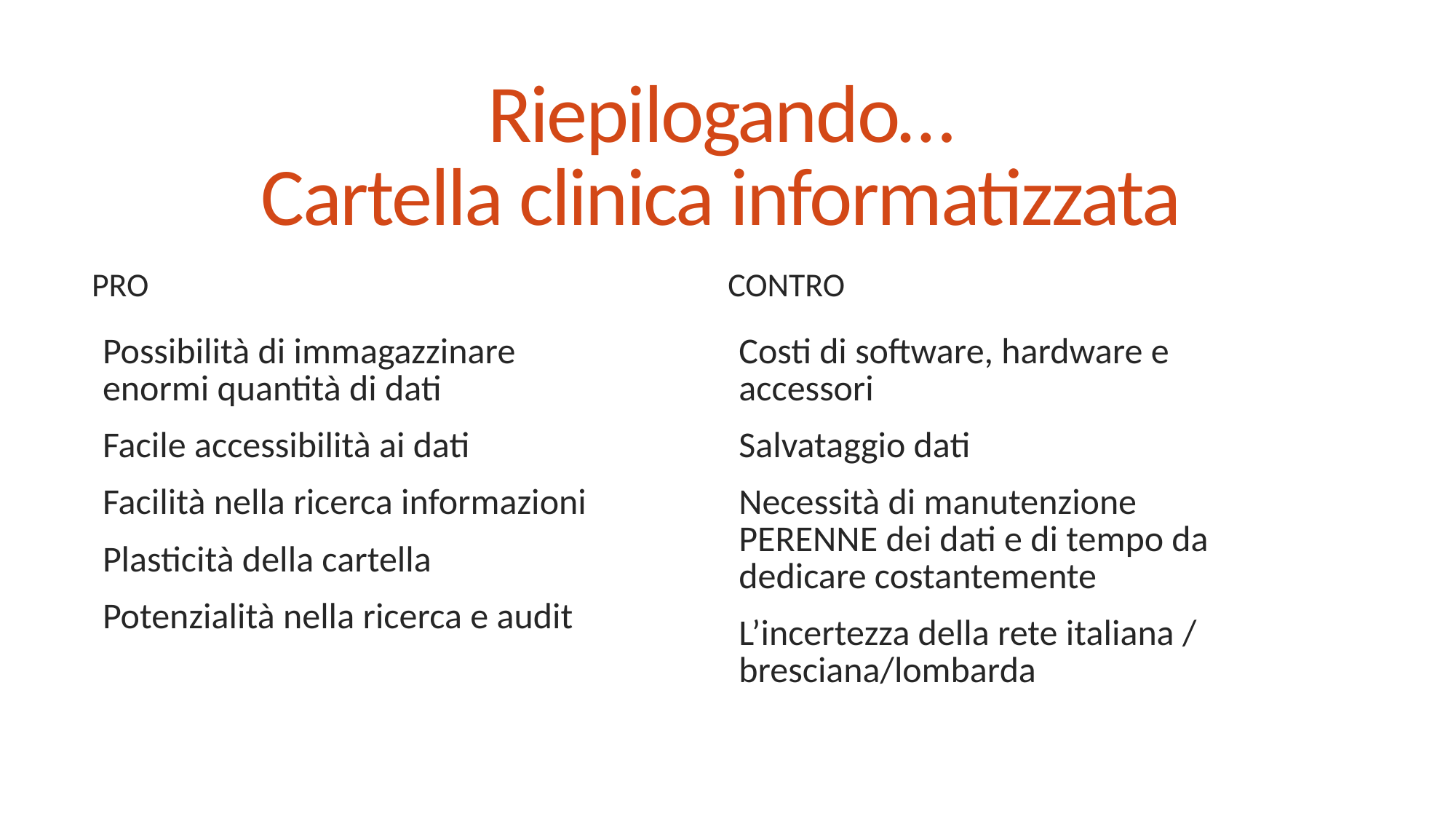

# Riepilogando… Cartella clinica informatizzata
contro
Pro
Costi di software, hardware e accessori
Salvataggio dati
Necessità di manutenzione PERENNE dei dati e di tempo da dedicare costantemente
L’incertezza della rete italiana / bresciana/lombarda

Possibilità di immagazzinare enormi quantità di dati
Facile accessibilità ai dati
Facilità nella ricerca informazioni
Plasticità della cartella
Potenzialità nella ricerca e audit